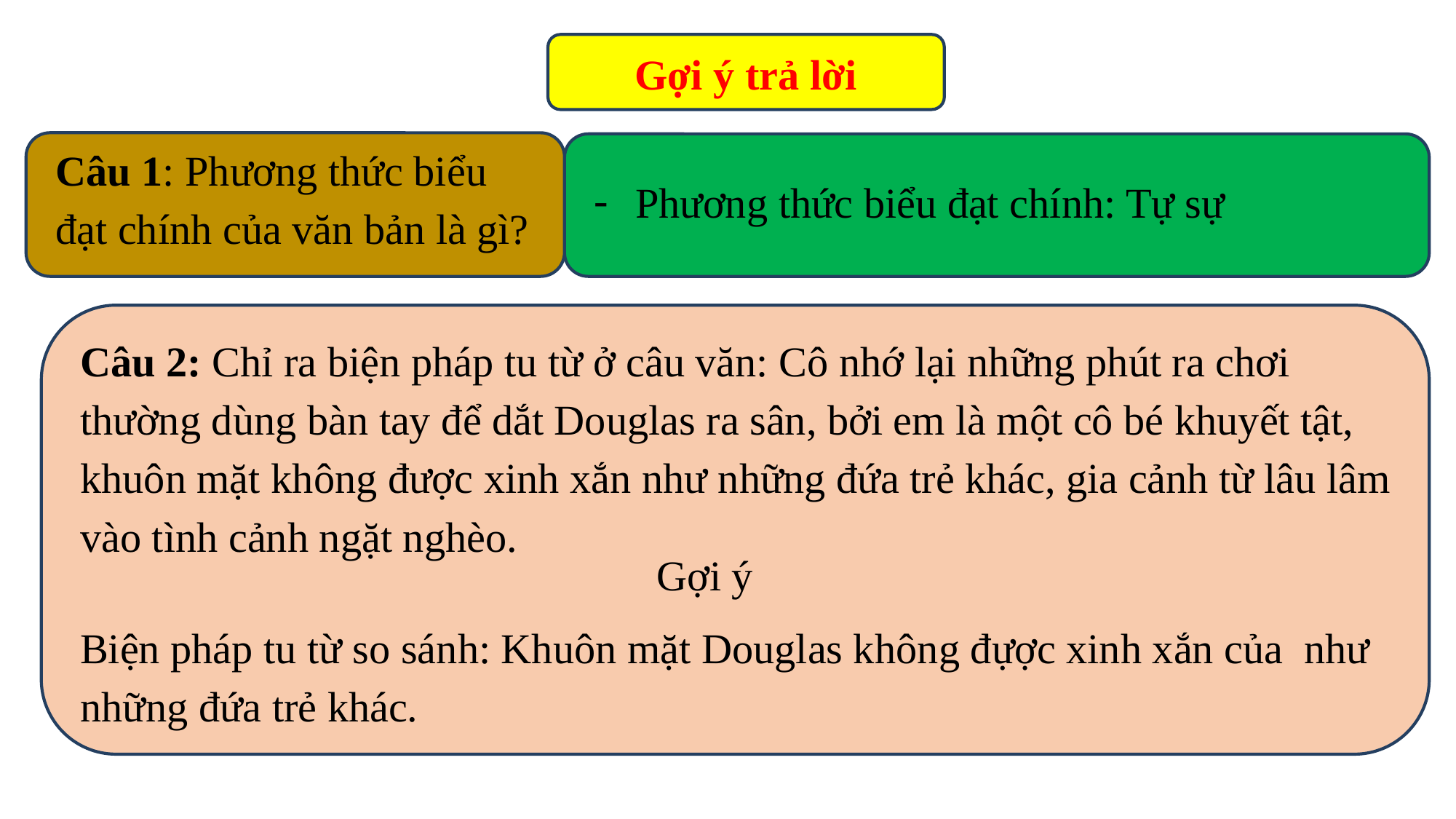

Gợi ý trả lời
Câu 1: Phương thức biểu đạt chính của văn bản là gì?

Phương thức biểu đạt chính: Tự sự

Câu 2: Chỉ ra biện pháp tu từ ở câu văn: Cô nhớ lại những phút ra chơi thường dùng bàn tay để dắt Douglas ra sân, bởi em là một cô bé khuyết tật, khuôn mặt không được xinh xắn như những đứa trẻ khác, gia cảnh từ lâu lâm vào tình cảnh ngặt nghèo.
Gợi ý
Biện pháp tu từ so sánh: Khuôn mặt Douglas không đựợc xinh xắn của  như những đứa trẻ khác.